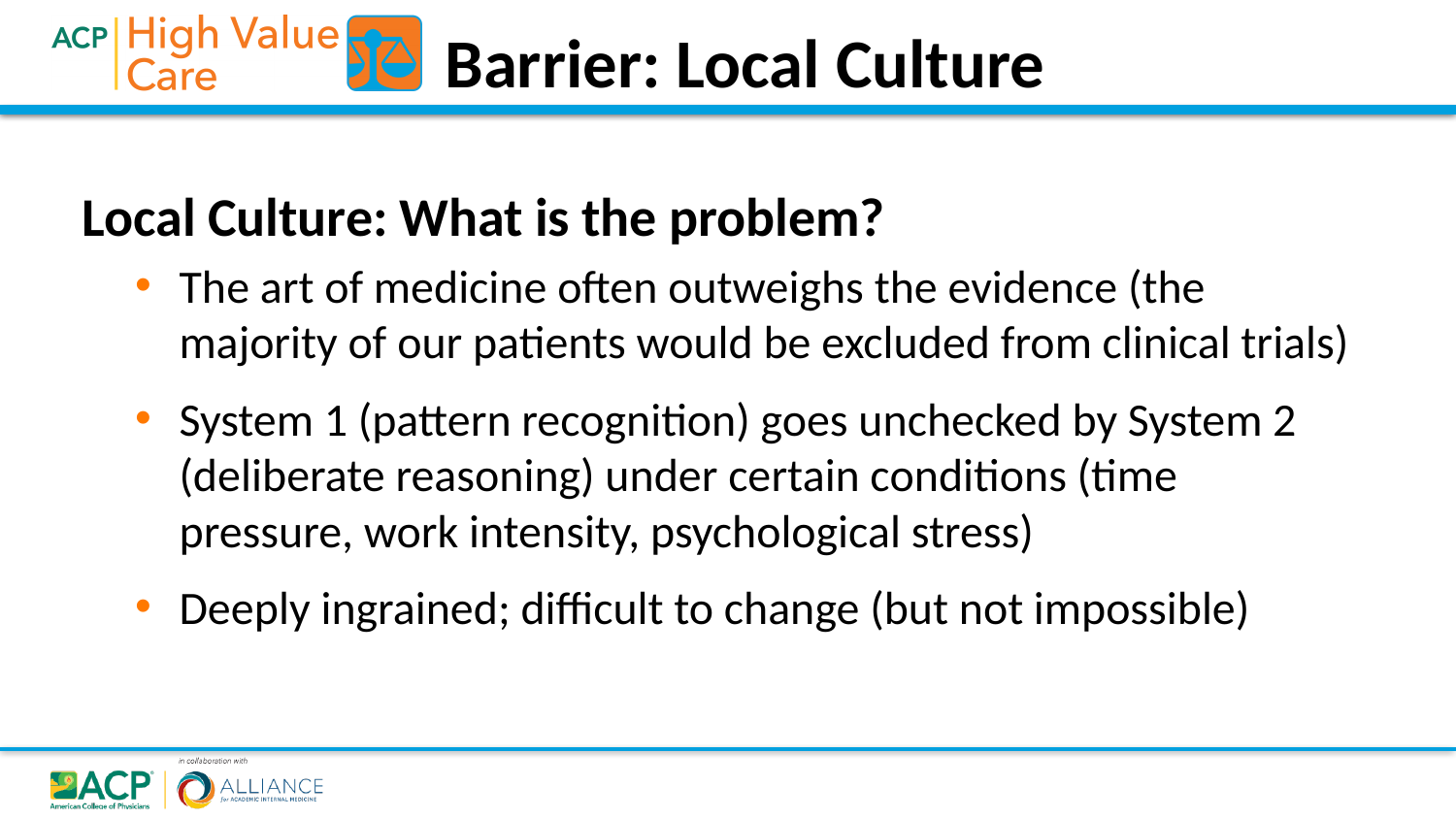

Barrier: Local Culture
Local Culture: What is the problem?
The art of medicine often outweighs the evidence (the majority of our patients would be excluded from clinical trials)
System 1 (pattern recognition) goes unchecked by System 2 (deliberate reasoning) under certain conditions (time pressure, work intensity, psychological stress)
Deeply ingrained; difficult to change (but not impossible)